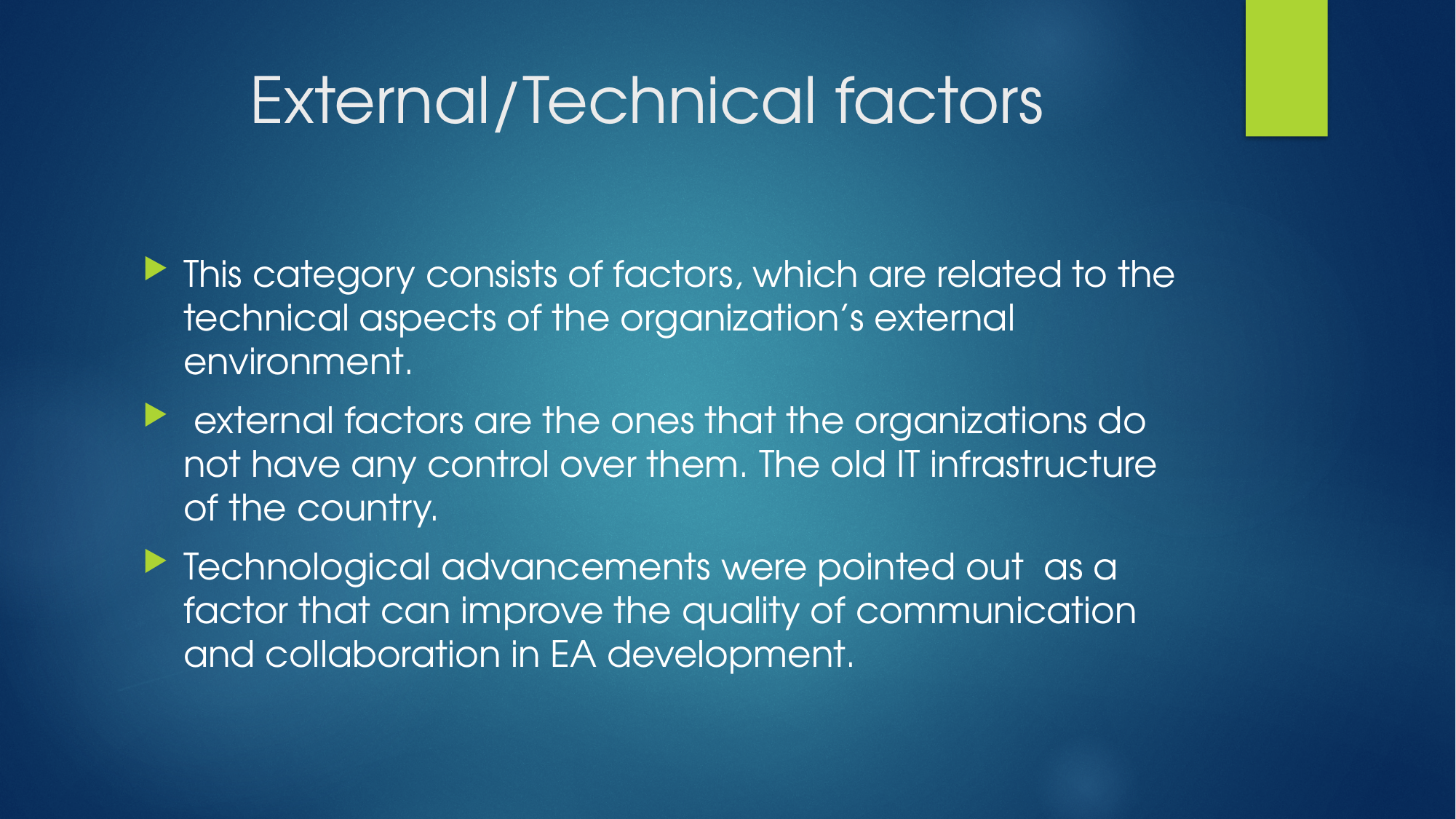

# External/Technical factors
This category consists of factors, which are related to the technical aspects of the organization’s external environment.
 external factors are the ones that the organizations do not have any control over them. The old IT infrastructure of the country.
Technological advancements were pointed out  as a factor that can improve the quality of communication and collaboration in EA development.